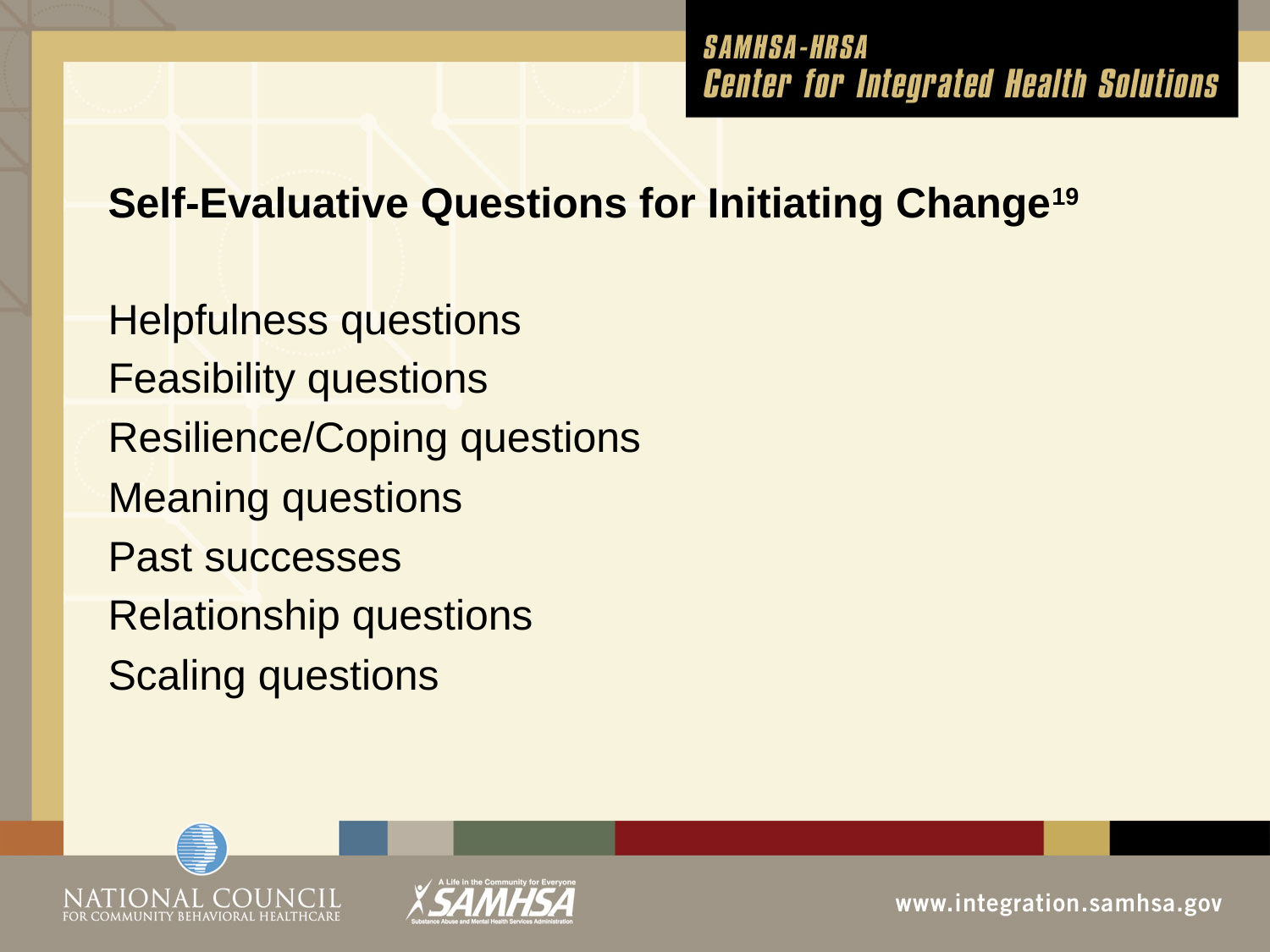

Helpfulness questions
Feasibility questions
Resilience/Coping questions
Meaning questions
Past successes
Relationship questions
Scaling questions
Self-Evaluative Questions for Initiating Change19